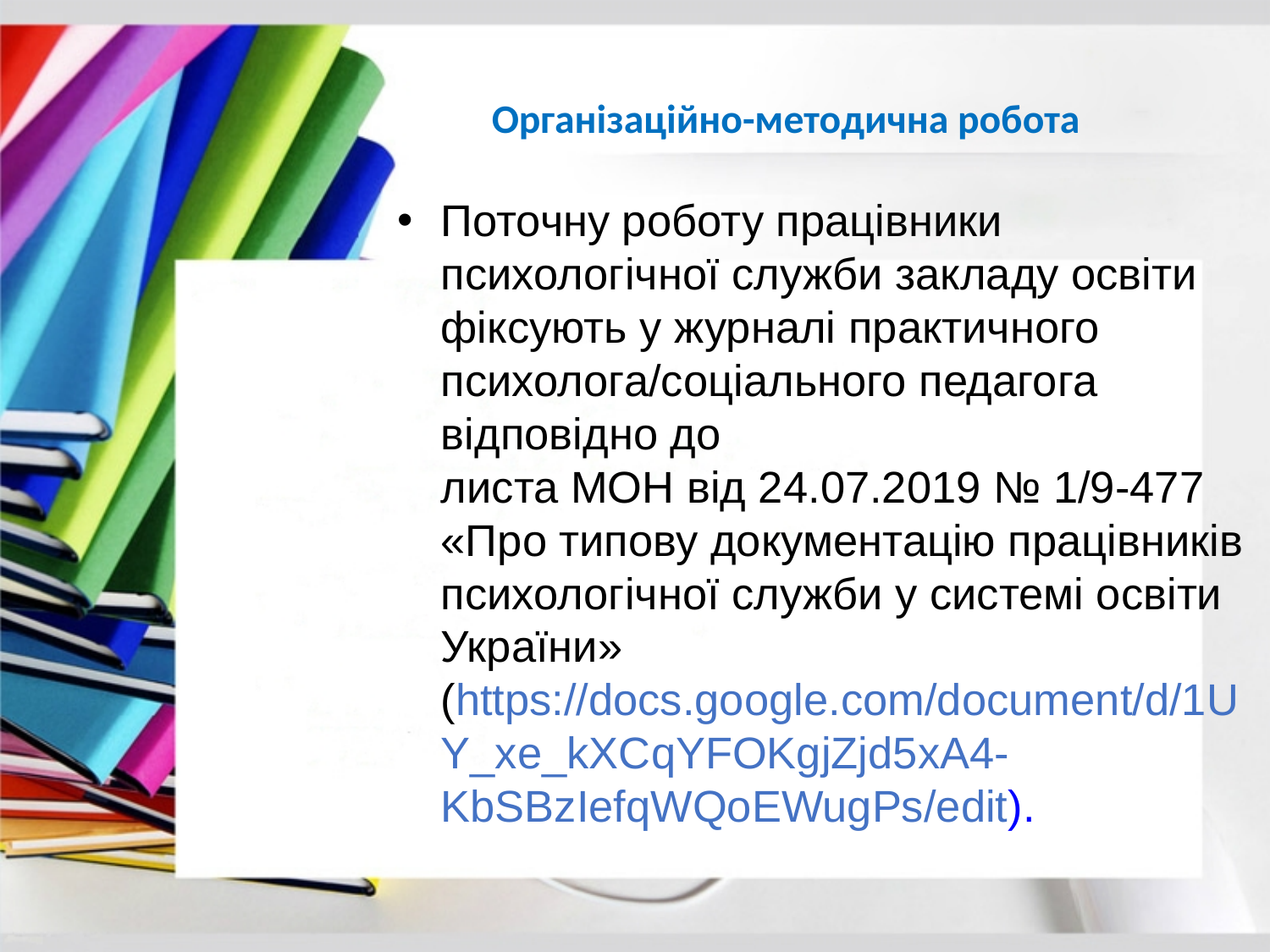

# Організаційно-методична робота
Поточну роботу працівники психологічної служби закладу освіти
фіксують у журналі практичного психолога/соціального педагога відповідно до
листа МОН від 24.07.2019 № 1/9-477 «Про типову документацію працівників
психологічної служби у системі освіти України»
(https://docs.google.com/document/d/1UY_xe_kXCqYFOKgjZjd5xA4-KbSBzIefqWQoEWugPs/edit).